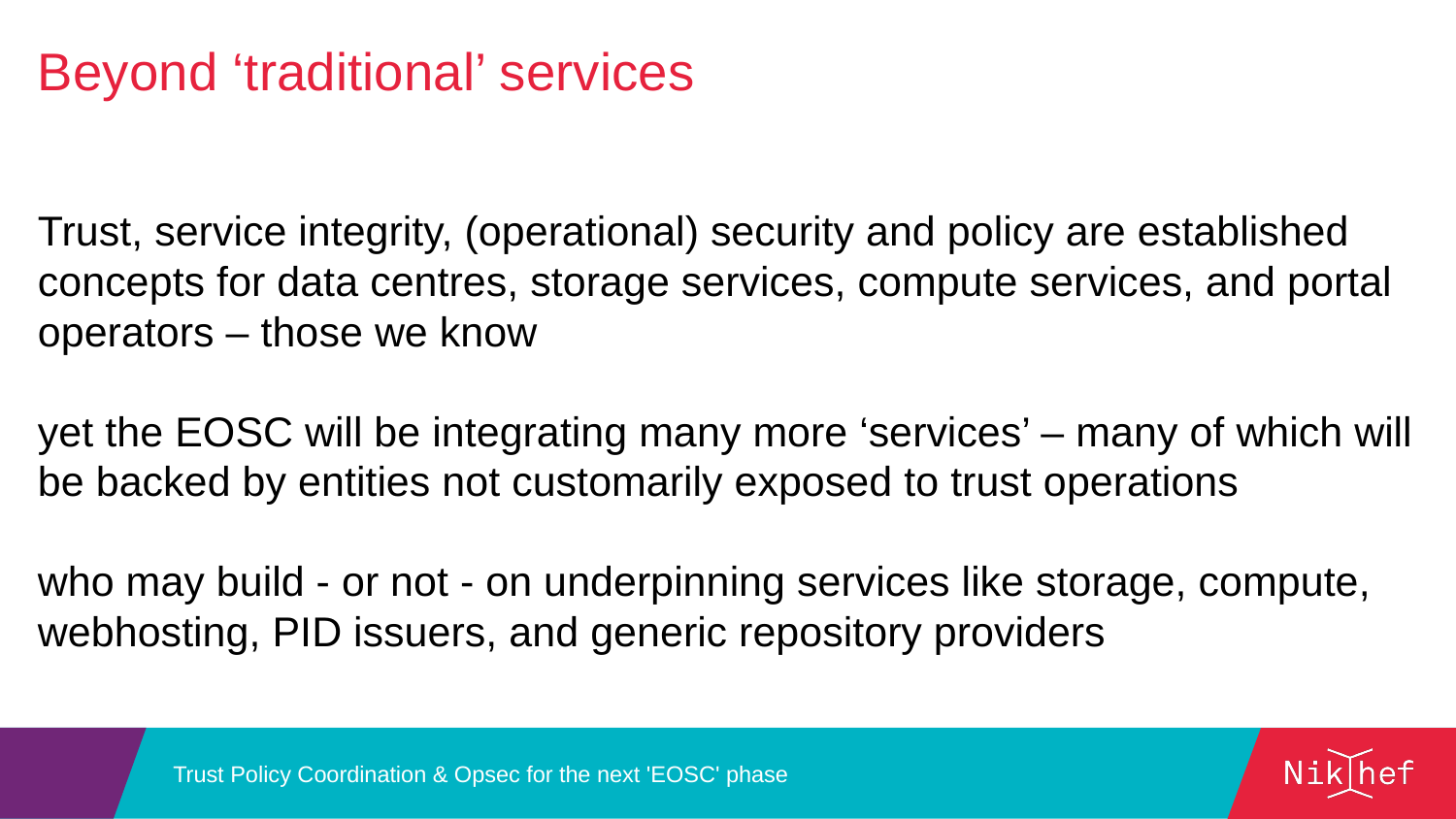

Beyond ‘traditional’ services
Trust, service integrity, (operational) security and policy are established concepts for data centres, storage services, compute services, and portal operators – those we know

yet the EOSC will be integrating many more ‘services’ – many of which will be backed by entities not customarily exposed to trust operations

who may build - or not - on underpinning services like storage, compute, webhosting, PID issuers, and generic repository providers
Trust Policy Coordination & Opsec for the next 'EOSC' phase